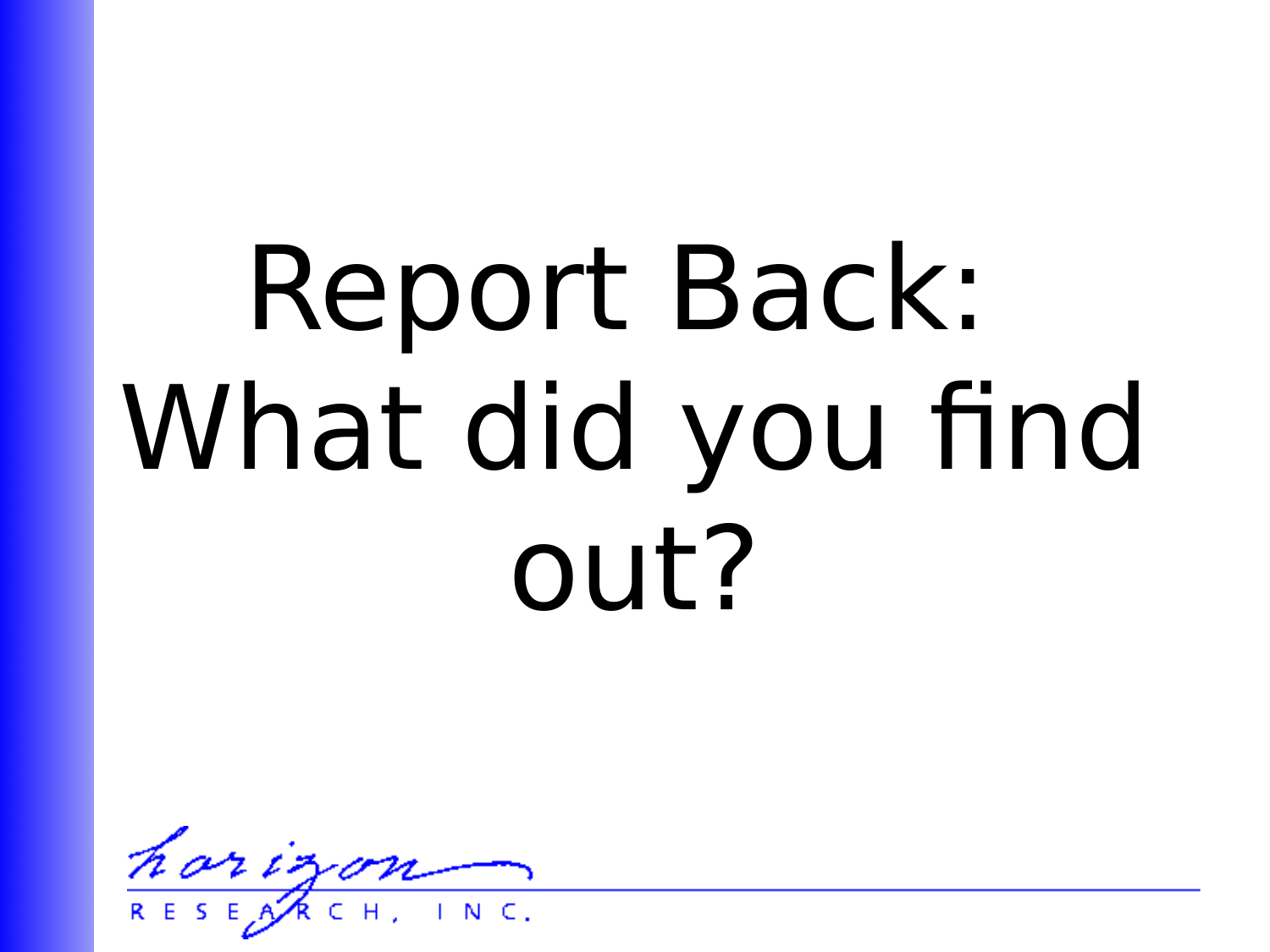

# Report Back: What did you find out?